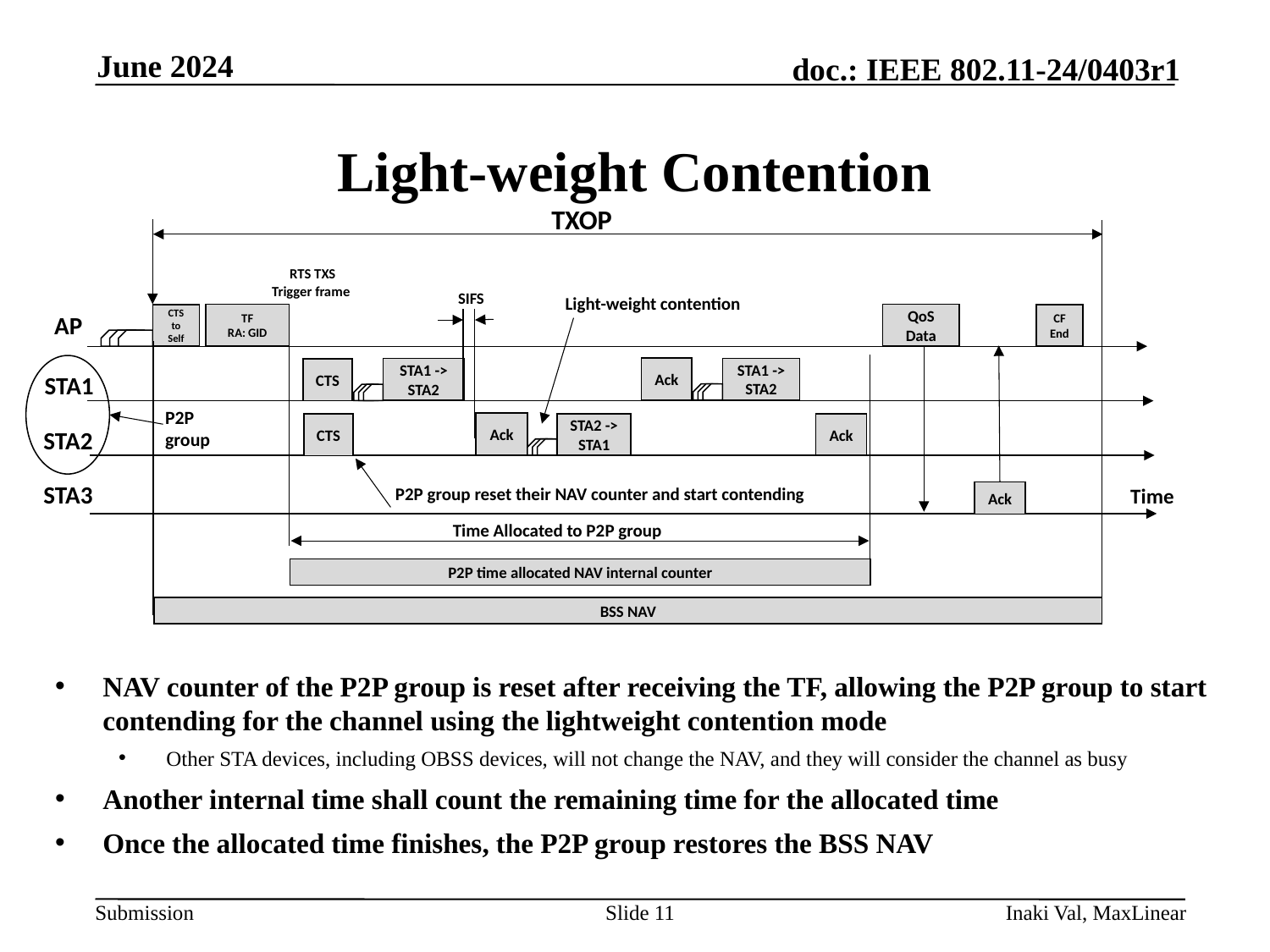

June 2024
# Light-weight Contention
TXOP
RTS TXS Trigger frame
SIFS
Light-weight contention
AP
TF
RA: GID
QoS
Data
CTS to Self
CF End

Ack
STA1 -> STA2
STA1 -> STA2
CTS
STA1

P2P group
Ack
STA2 -> STA1
CTS
Ack
STA2

STA3
Time
P2P group reset their NAV counter and start contending
Ack
Time Allocated to P2P group
P2P time allocated NAV internal counter
BSS NAV
NAV counter of the P2P group is reset after receiving the TF, allowing the P2P group to start contending for the channel using the lightweight contention mode
Other STA devices, including OBSS devices, will not change the NAV, and they will consider the channel as busy
Another internal time shall count the remaining time for the allocated time
Once the allocated time finishes, the P2P group restores the BSS NAV

Slide 11
Inaki Val, MaxLinear